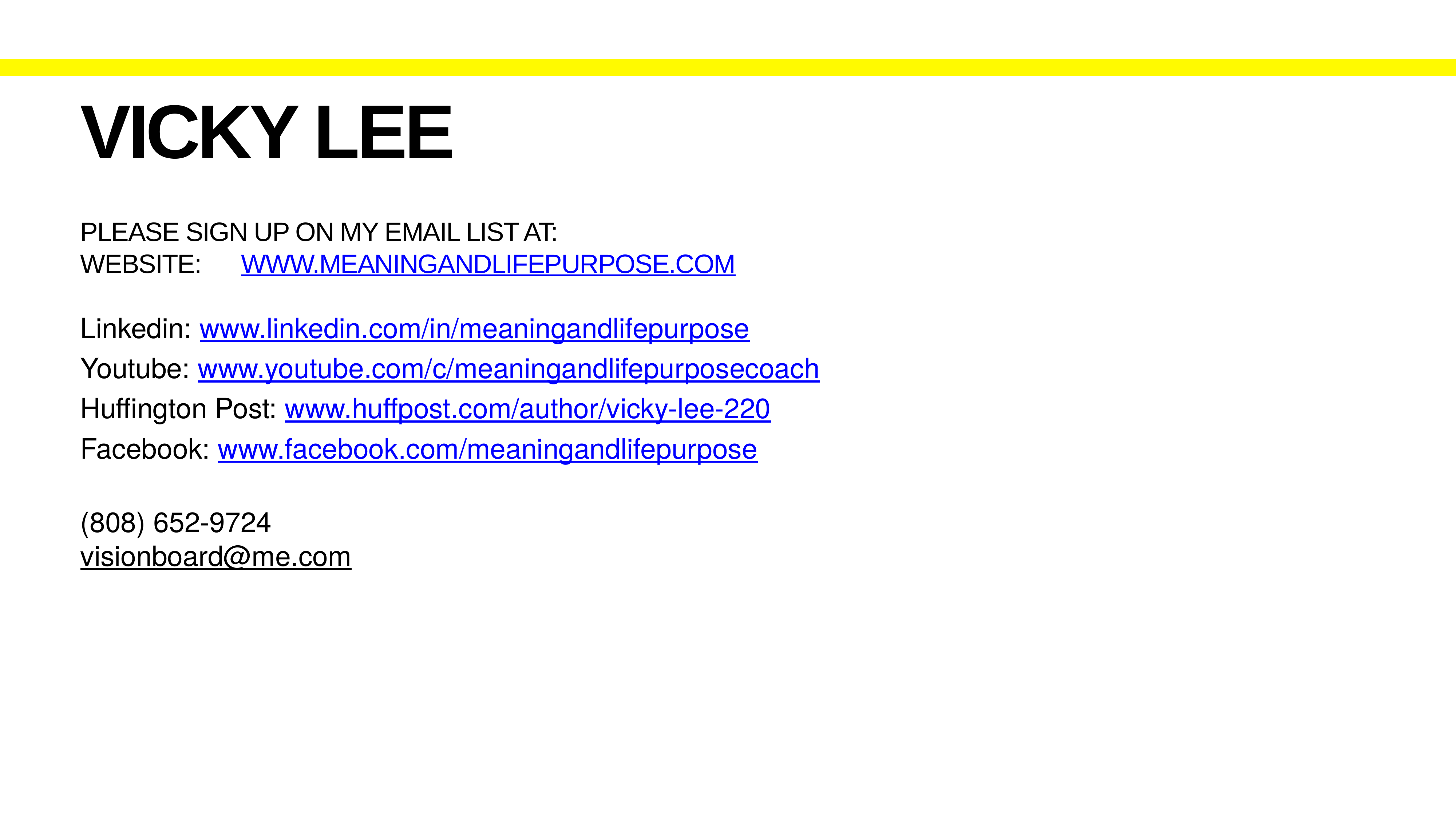

# Vicky Lee
Please sign up on my email list at:
Website:      www.meaningandlifepurpose.com

Linkedin: www.linkedin.com/in/meaningandlifepurpose
Youtube: www.youtube.com/c/meaningandlifepurposecoach
Huffington Post: www.huffpost.com/author/vicky-lee-220
Facebook: www.facebook.com/meaningandlifepurpose

(808) 652-9724
visionboard@me.com